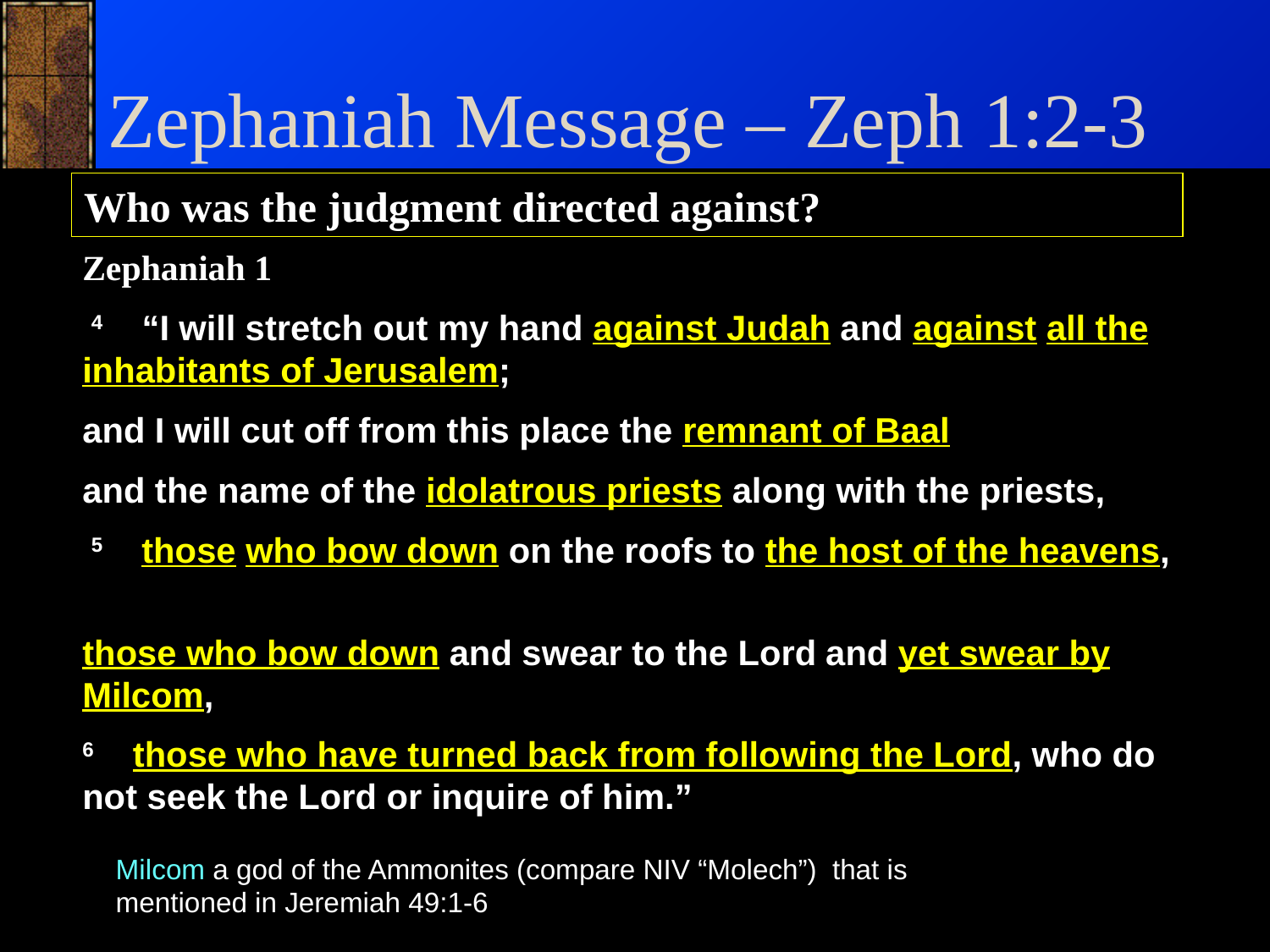

# Zephaniah Message – Zeph 1:2-3

Who was the judgment directed against?
Zephaniah 1
 4    “I will stretch out my hand against Judah and against all the inhabitants of Jerusalem;
and I will cut off from this place the remnant of Baal
and the name of the idolatrous priests along with the priests,
 5    those who bow down on the roofs to the host of the heavens,
those who bow down and swear to the Lord and yet swear by Milcom,
6    those who have turned back from following the Lord, who do not seek the Lord or inquire of him.”

Milcom a god of the Ammonites (compare NIV “Molech”)  that is mentioned in Jeremiah 49:1-6